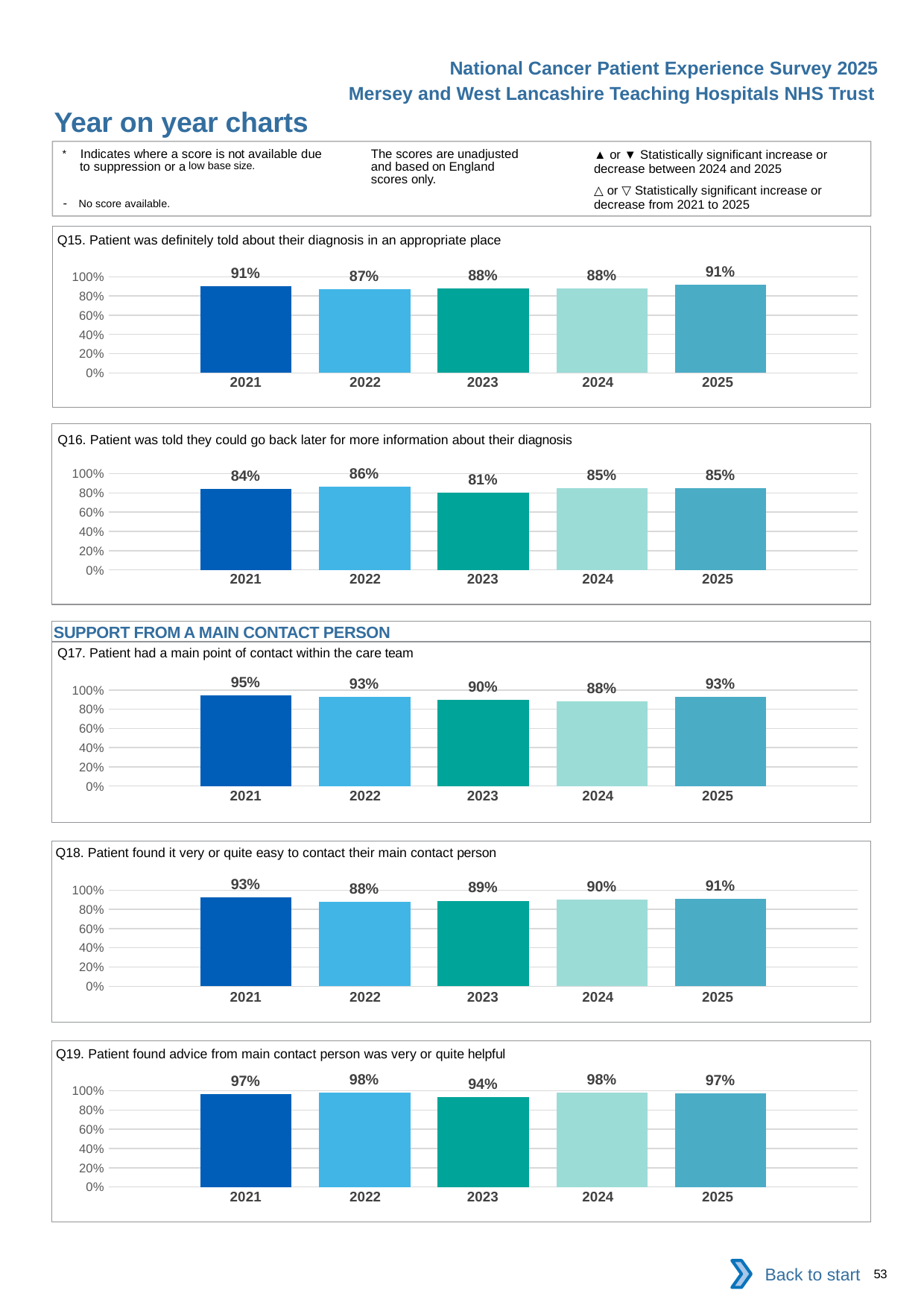

National Cancer Patient Experience Survey 2025
Mersey and West Lancashire Teaching Hospitals NHS Trust
Year on year charts (3)

The scores are unadjusted and based on England scores only.
*  Indicates where a score is not available due to suppression or a low base size.
- No score available.
▲ or ▼ Statistically significant increase or decrease between 2024 and 2025
△ or ▽ Statistically significant increase or decrease from 2021 to 2025
Q15. Patient was definitely told about their diagnosis in an appropriate place

### Chart

| Category | 2021 | 2022 | 2023 | 2024 | 2025 |
|---|---|---|---|---|---|
| Category 1 | 0.9052287 | 0.872093 | 0.8756906 | 0.8770053 | 0.9142857 |
| 2021 | 2022 | 2023 | 2024 | 2025 |
| --- | --- | --- | --- | --- |
|  |  |  |  |  |
Q16. Patient was told they could go back later for more information about their diagnosis

### Chart

| Category | 2021 | 2022 | 2023 | 2024 | 2025 |
|---|---|---|---|---|---|
| Category 1 | 0.8442029 | 0.863354 | 0.8067484 | 0.8528529 | 0.8477508 |
| 2021 | 2022 | 2023 | 2024 | 2025 |
| --- | --- | --- | --- | --- |
|  |  |  |  |  |
SUPPORT FROM A MAIN CONTACT PERSON
Q17. Patient had a main point of contact within the care team

### Chart

| Category | 2021 | 2022 | 2023 | 2024 | 2025 |
|---|---|---|---|---|---|
| Category 1 | 0.9457627 | 0.9266862 | 0.8950437 | 0.8816901 | 0.9302326 |
| 2021 | 2022 | 2023 | 2024 | 2025 |
| --- | --- | --- | --- | --- |
|  |  |  |  |  |
Q18. Patient found it very or quite easy to contact their main contact person

### Chart

| Category | 2021 | 2022 | 2023 | 2024 | 2025 |
|---|---|---|---|---|---|
| Category 1 | 0.9277108 | 0.8754448 | 0.8901515 | 0.9014599 | 0.9069768 |
| 2021 | 2022 | 2023 | 2024 | 2025 |
| --- | --- | --- | --- | --- |
|  |  |  |  |  |
Q19. Patient found advice from main contact person was very or quite helpful

### Chart

| Category | 2021 | 2022 | 2023 | 2024 | 2025 |
|---|---|---|---|---|---|
| Category 1 | 0.9662921 | 0.9830508 | 0.9375 | 0.9828179 | 0.9737828 |
| 2021 | 2022 | 2023 | 2024 | 2025 |
| --- | --- | --- | --- | --- |
|  |  |  |  |  |
Back to start

53